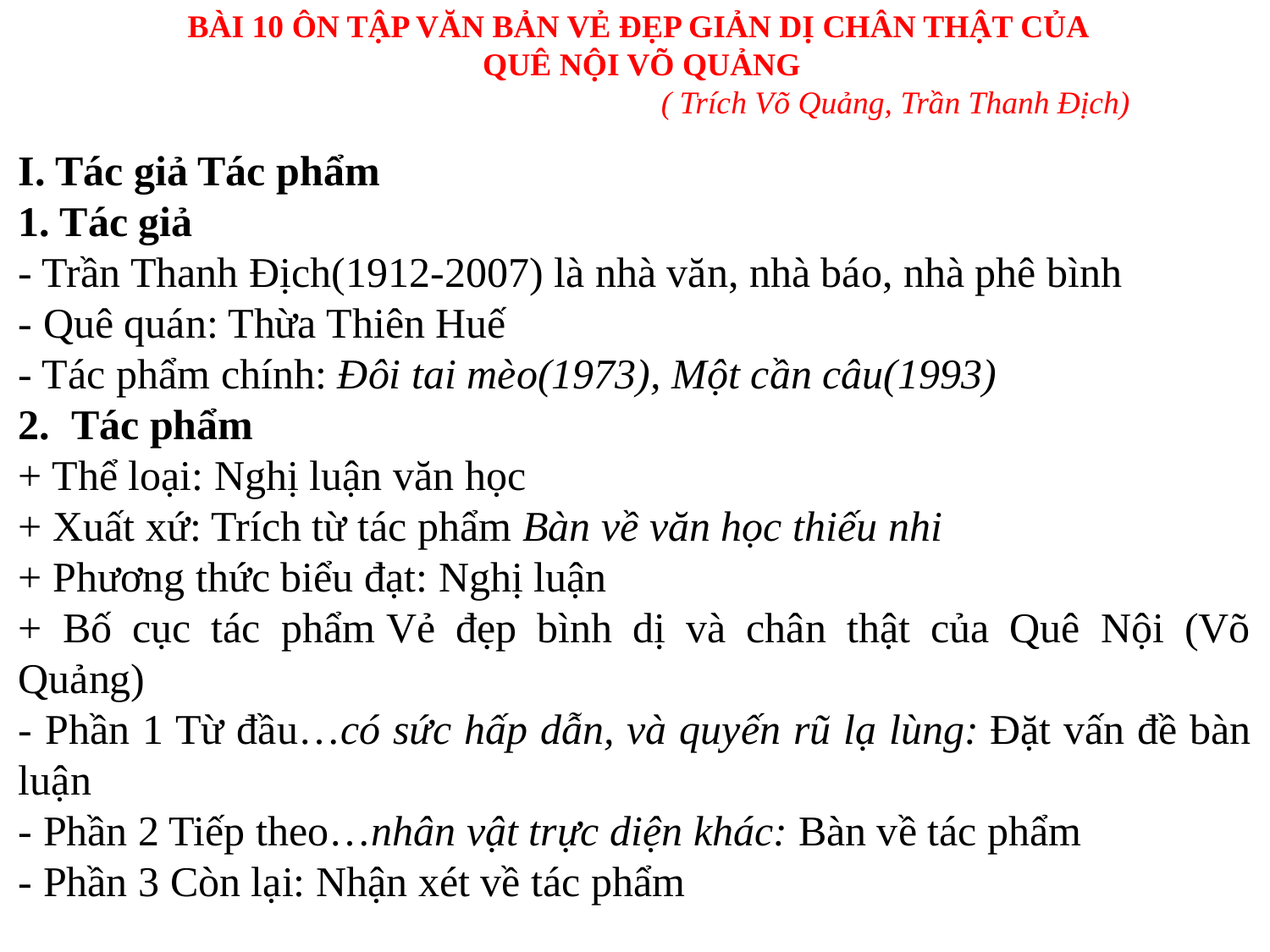

BÀI 10 ÔN TẬP VĂN BẢN VẺ ĐẸP GIẢN DỊ CHÂN THẬT CỦA
QUÊ NỘI VÕ QUẢNG
   				( Trích Võ Quảng, Trần Thanh Địch)

I. Tác giả Tác phẩm
1. Tác giả
- Trần Thanh Địch(1912-2007) là nhà văn, nhà báo, nhà phê bình
- Quê quán: Thừa Thiên Huế
- Tác phẩm chính: Đôi tai mèo(1973), Một cần câu(1993)
2.  Tác phẩm
+ Thể loại: Nghị luận văn học
+ Xuất xứ: Trích từ tác phẩm Bàn về văn học thiếu nhi
+ Phương thức biểu đạt: Nghị luận
+ Bố cục tác phẩm Vẻ đẹp bình dị và chân thật của Quê Nội (Võ Quảng)
- Phần 1 Từ đầu…có sức hấp dẫn, và quyến rũ lạ lùng: Đặt vấn đề bàn luận
- Phần 2 Tiếp theo…nhân vật trực diện khác: Bàn về tác phẩm
- Phần 3 Còn lại: Nhận xét về tác phẩm